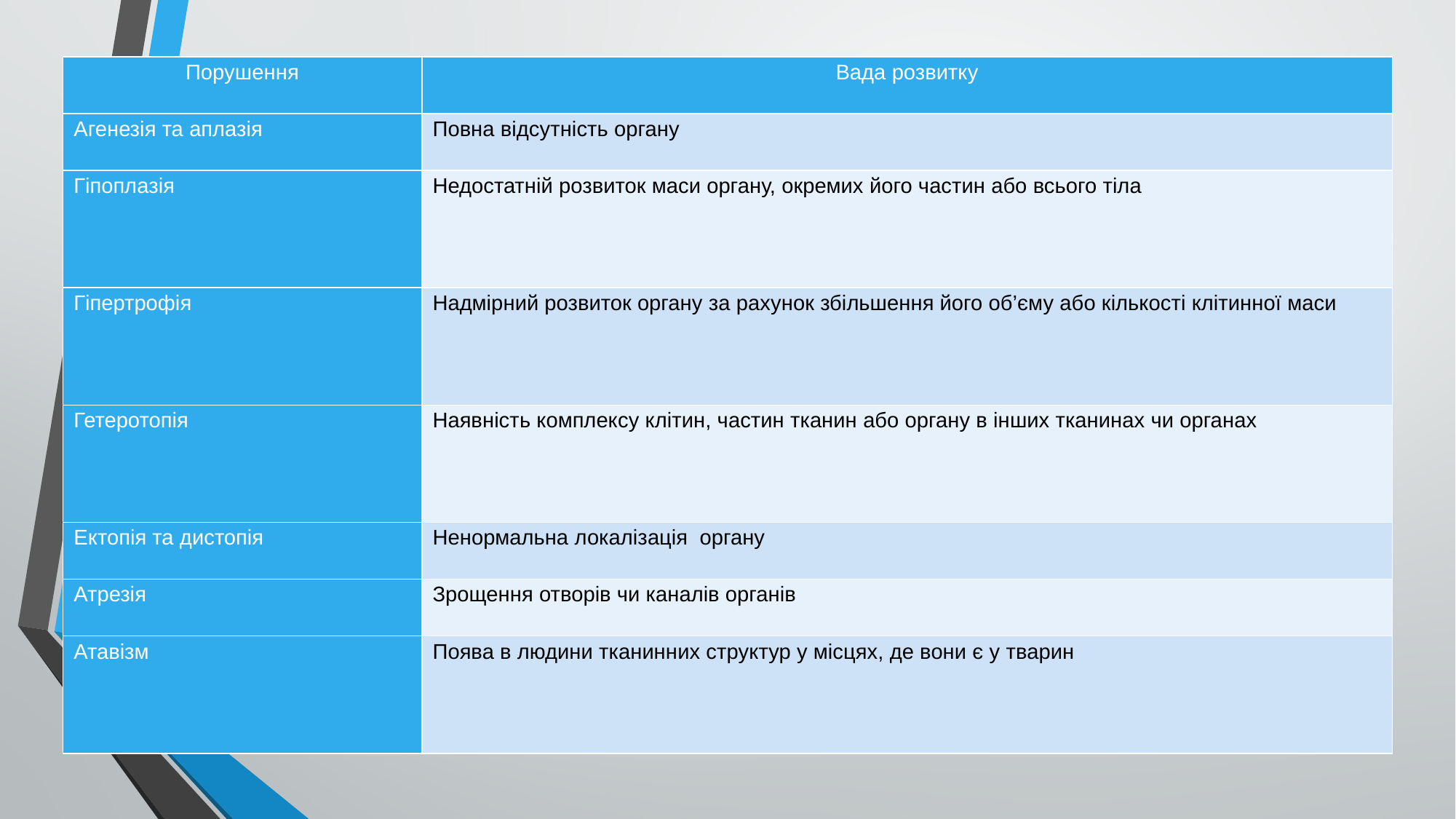

| Порушення | Вада розвитку |
| --- | --- |
| Агенезія та аплазія | Повна відсутність органу |
| Гіпоплазія | Недостатній розвиток маси органу, окремих його частин або всього тіла |
| Гіпертрофія | Надмірний розвиток органу за рахунок збільшення його об’єму або кількості клітинної маси |
| Гетеротопія | Наявність комплексу клітин, частин тканин або органу в інших тканинах чи органах |
| Ектопія та дистопія | Ненормальна локалізація органу |
| Атрезія | Зрощення отворів чи каналів органів |
| Атавізм | Поява в людини тканинних структур у місцях, де вони є у тварин |